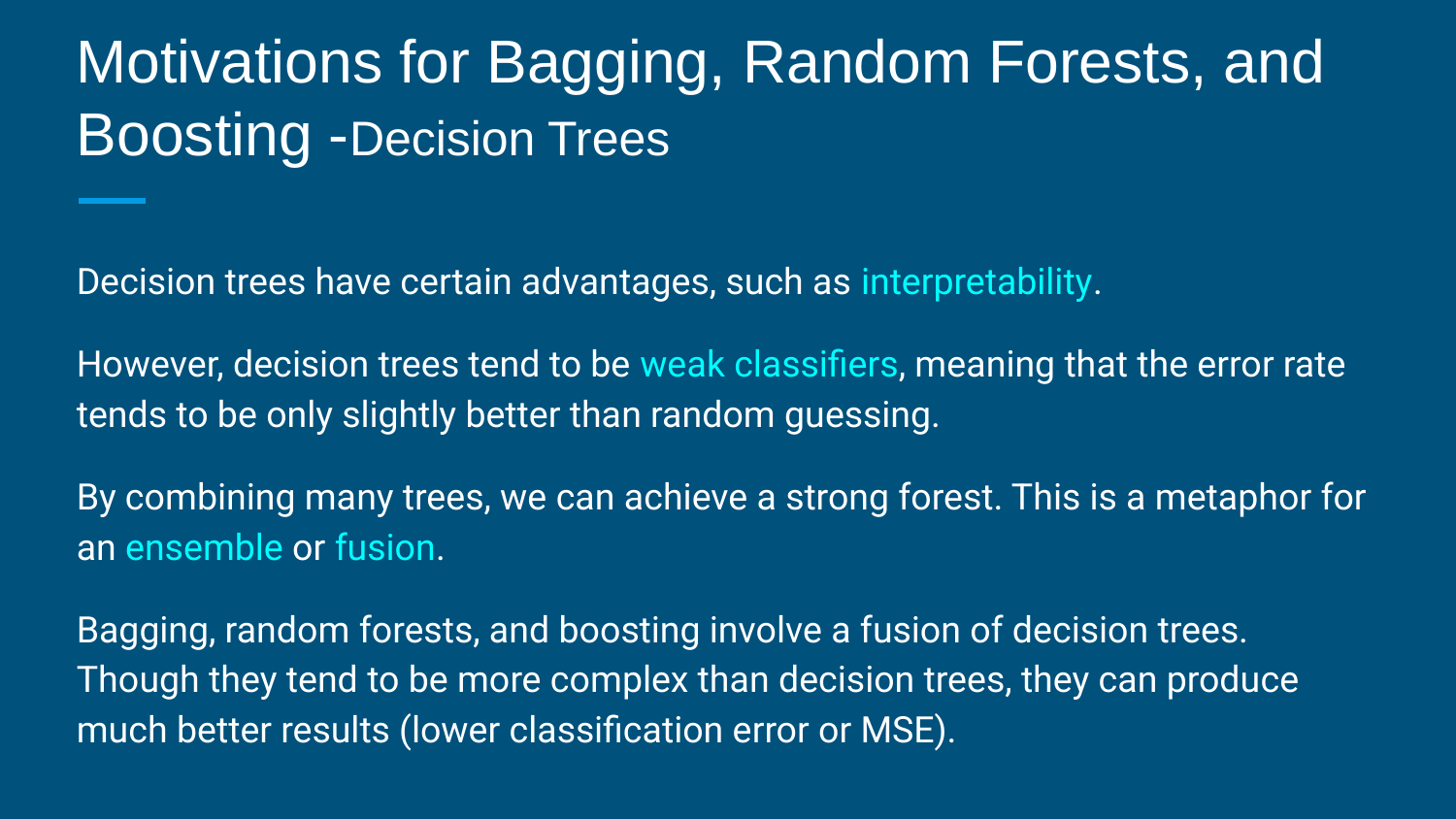

# Motivations for Bagging, Random Forests, and Boosting -Decision Trees
Decision trees have certain advantages, such as interpretability.
However, decision trees tend to be weak classifiers, meaning that the error rate tends to be only slightly better than random guessing.
By combining many trees, we can achieve a strong forest. This is a metaphor for  an ensemble or fusion.
Bagging, random forests, and boosting involve a fusion of decision trees. Though they tend to be more complex than decision trees, they can produce much better results (lower classification error or MSE).